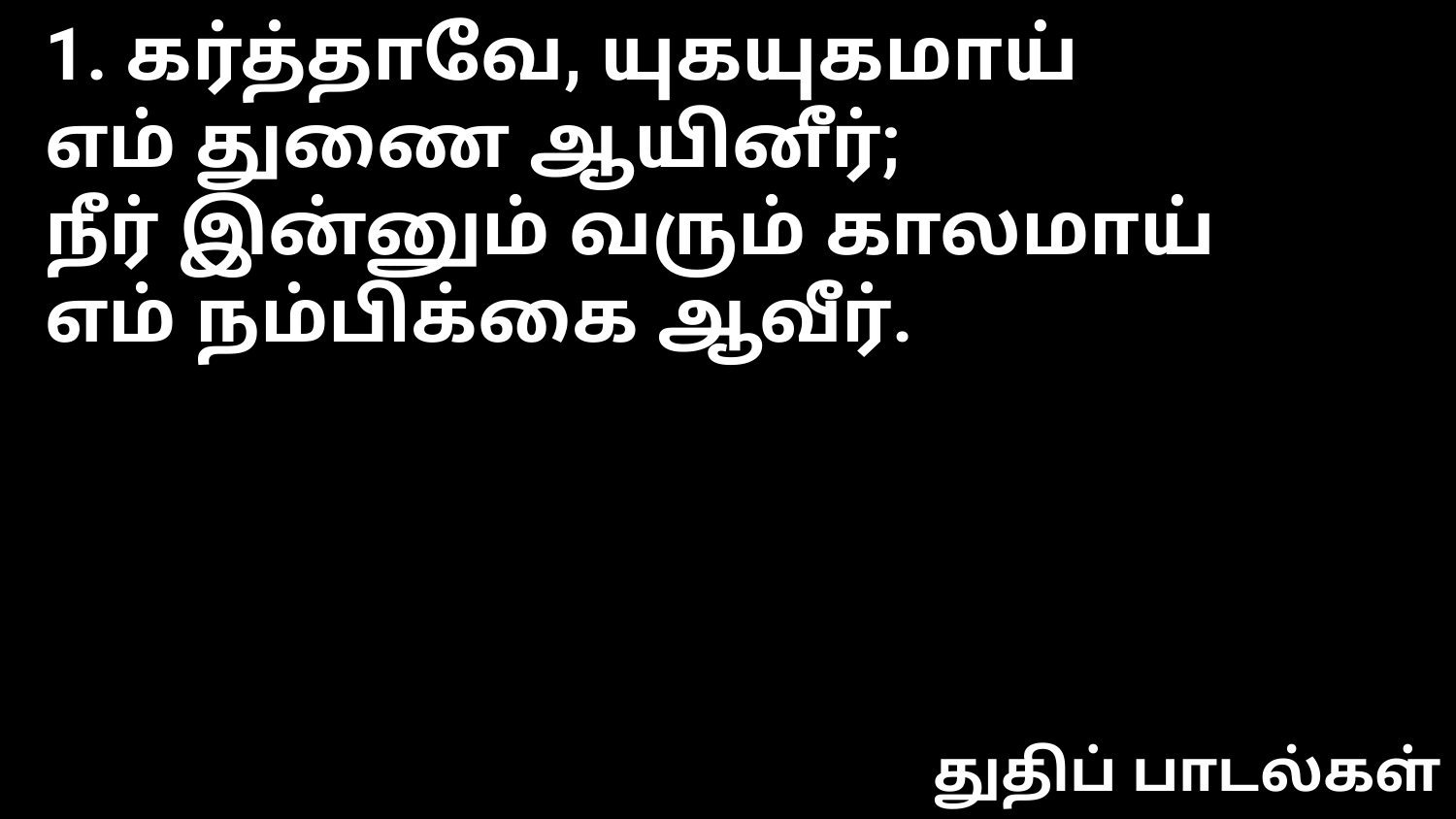

1. கர்த்தாவே, யுகயுகமாய்
எம் துணை ஆயினீர்;
நீர் இன்னும் வரும் காலமாய்
எம் நம்பிக்கை ஆவீர்.

துதிப் பாடல்கள்